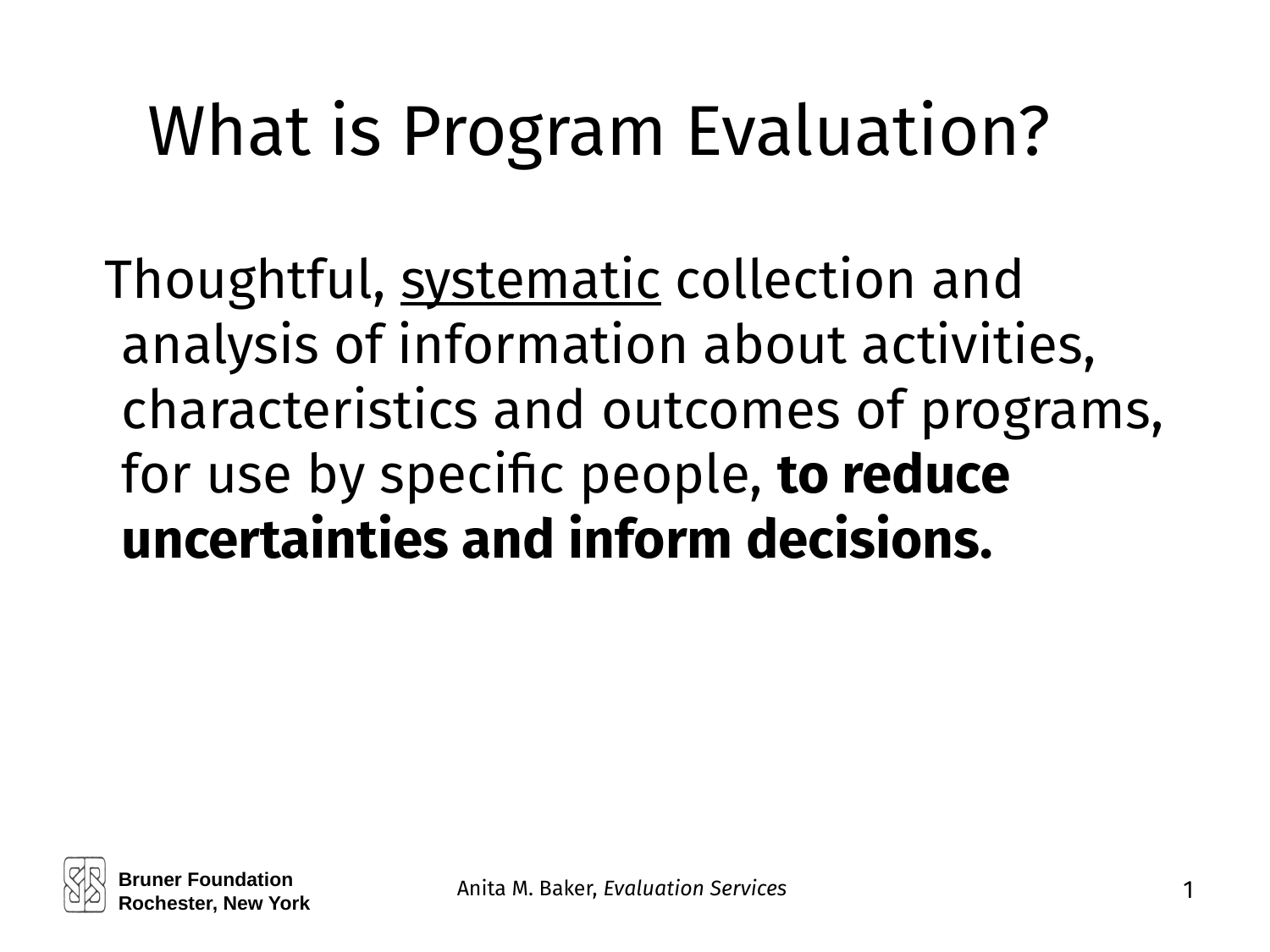

# What is Program Evaluation?
  Thoughtful, systematic collection and analysis of information about activities, characteristics and outcomes of programs, for use by specific people, to reduce uncertainties and inform decisions.

Bruner Foundation
Rochester, New York
1
Anita M. Baker, Evaluation Services